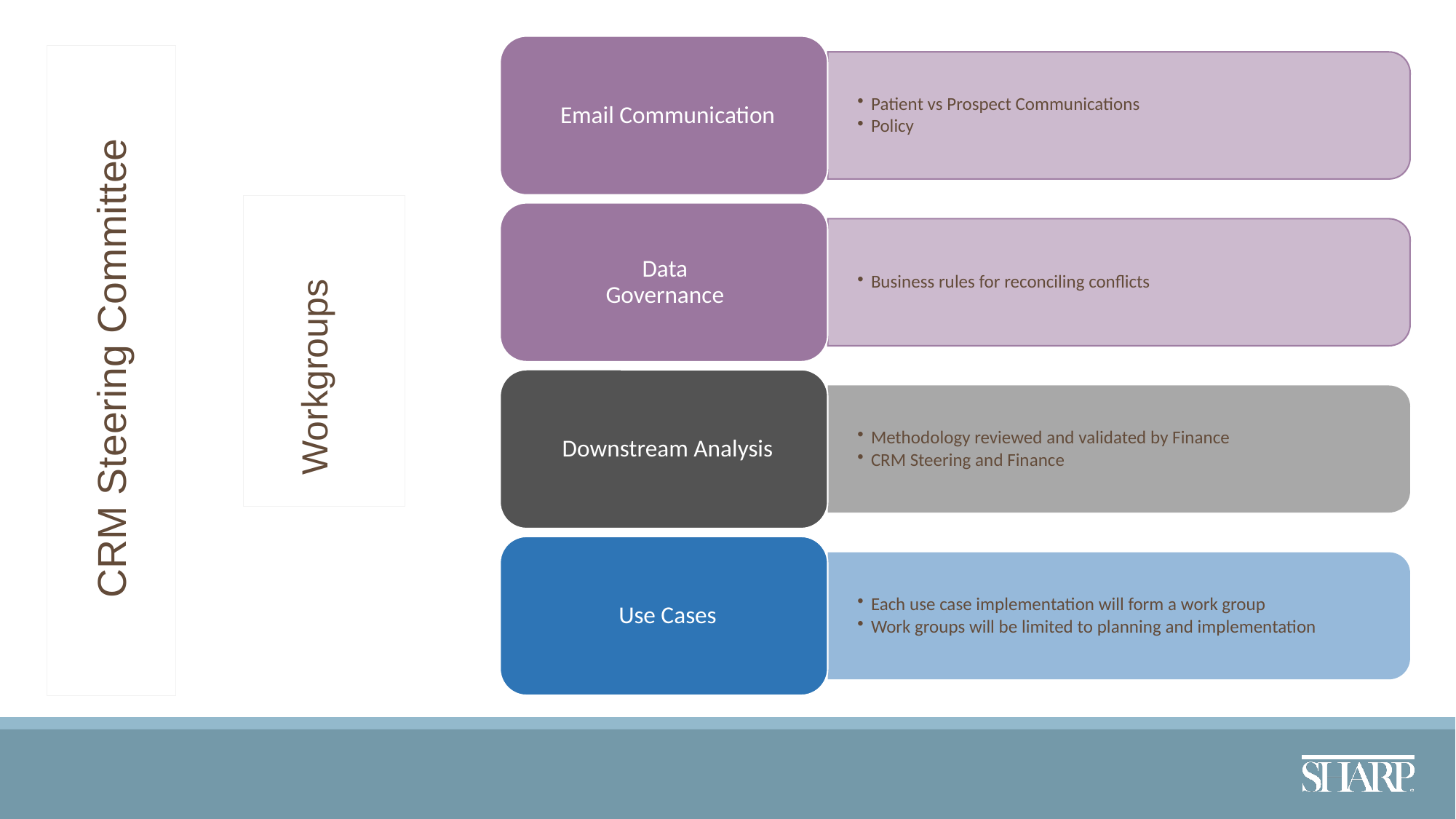

Patient vs Prospect Communications
Policy
Email Communication
Business rules for reconciling conflicts
Data
Governance
Methodology reviewed and validated by Finance
CRM Steering and Finance
Downstream Analysis
Each use case implementation will form a work group
Work groups will be limited to planning and implementation
Use Cases

Workgroups

CRM Steering Committee